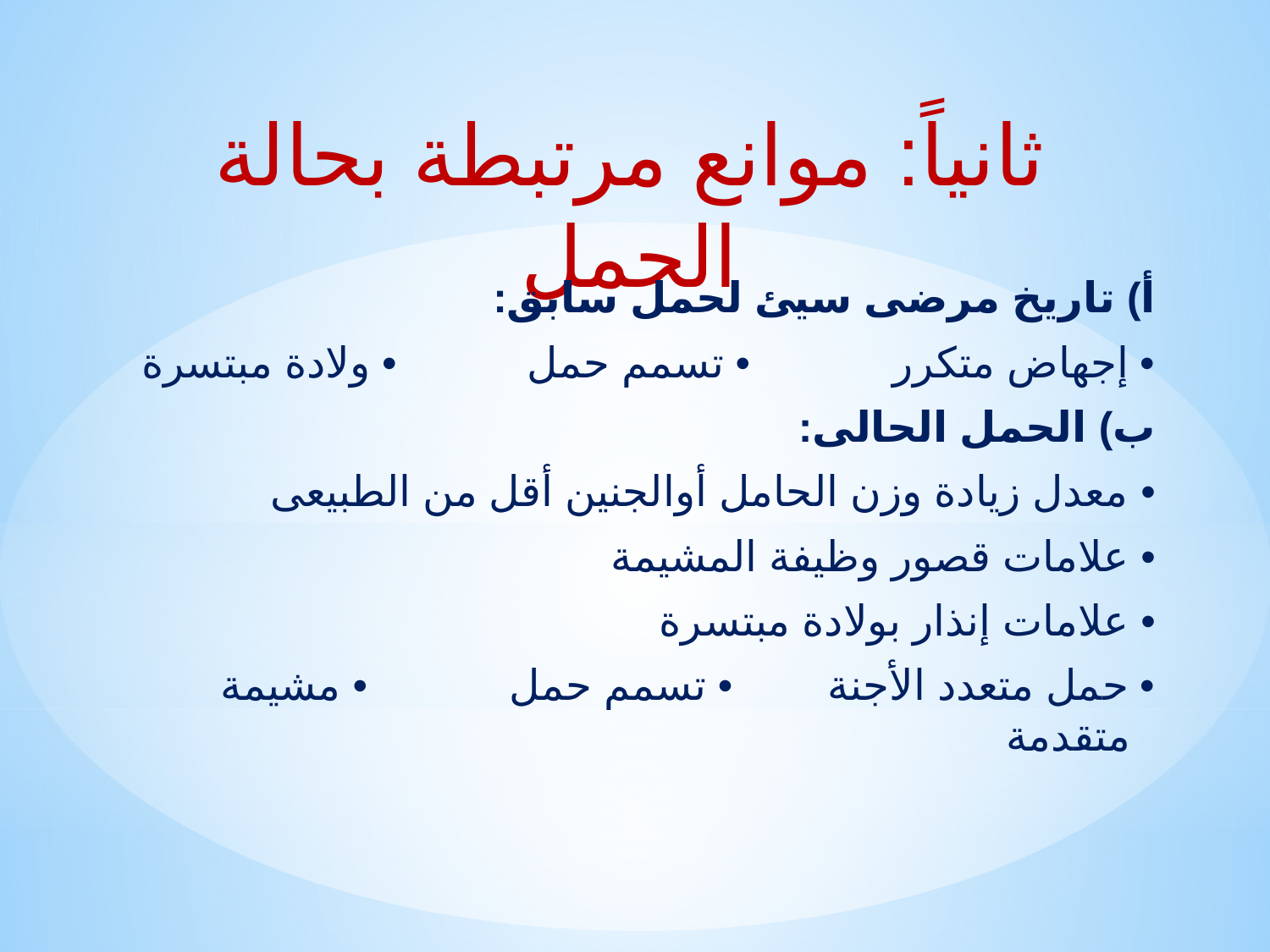

# ثانياً: موانع مرتبطة بحالة الحمل
أ) تاريخ مرضى سيئ لحمل سابق:
• إجهاض متكرر            • تسمم حمل           • ولادة مبتسرة
ب) الحمل الحالى:
• معدل زيادة وزن الحامل أوالجنين أقل من الطبيعى
• علامات قصور وظيفة المشيمة
• علامات إنذار بولادة مبتسرة
• حمل متعدد الأجنة        • تسمم حمل            • مشيمة متقدمة